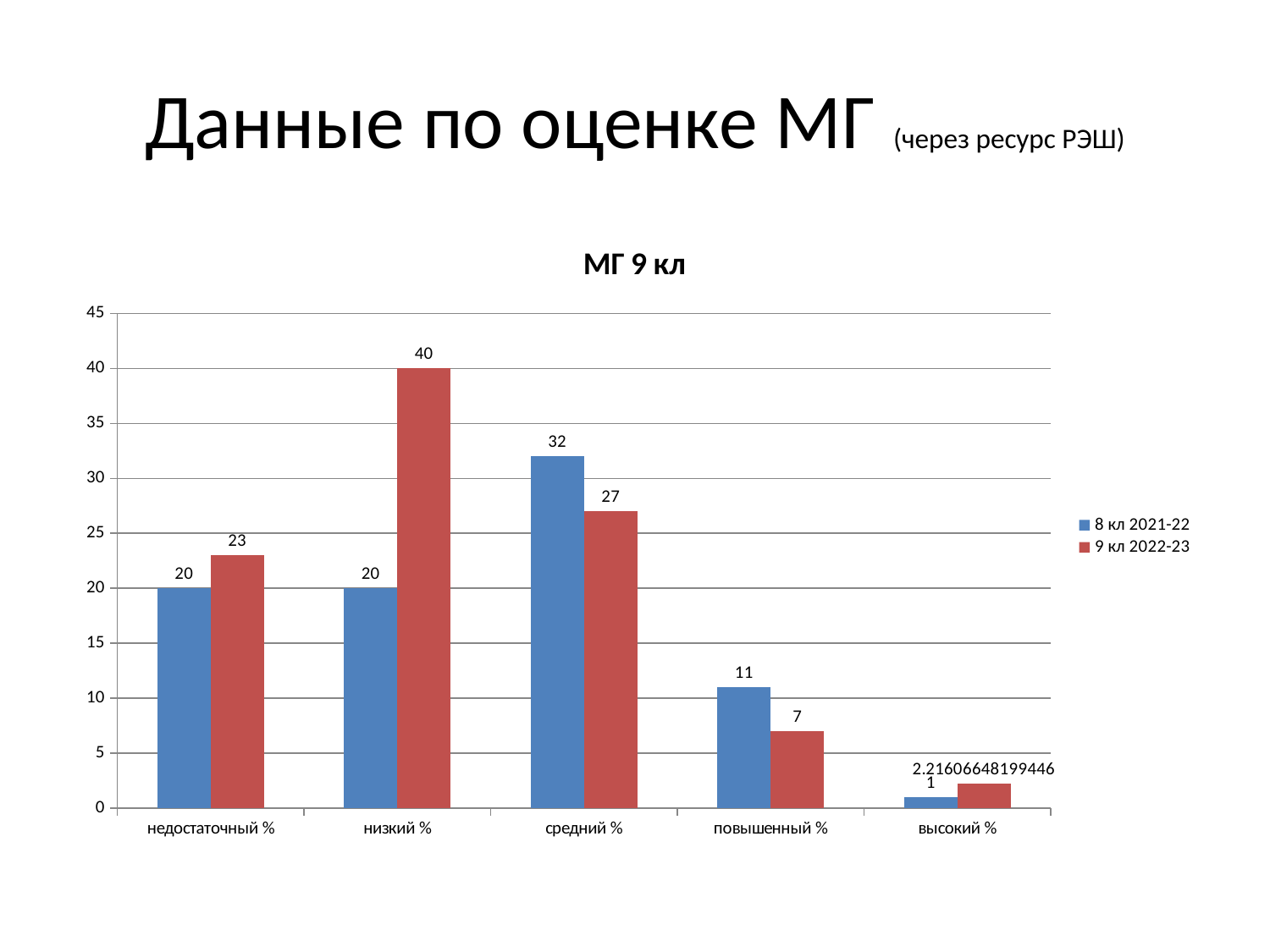

# Данные по оценке МГ (через ресурс РЭШ)

### Chart: МГ 9 кл

| Category | 8 кл 2021-22 | 9 кл 2022-23 |
|---|---|---|
| недостаточный % | 20.0 | 23.0 |
| низкий % | 20.0 | 40.0 |
| средний % | 32.0 | 27.0 |
| повышенный % | 11.0 | 7.0 |
| высокий % | 1.0 | 2.2160664819944587 |